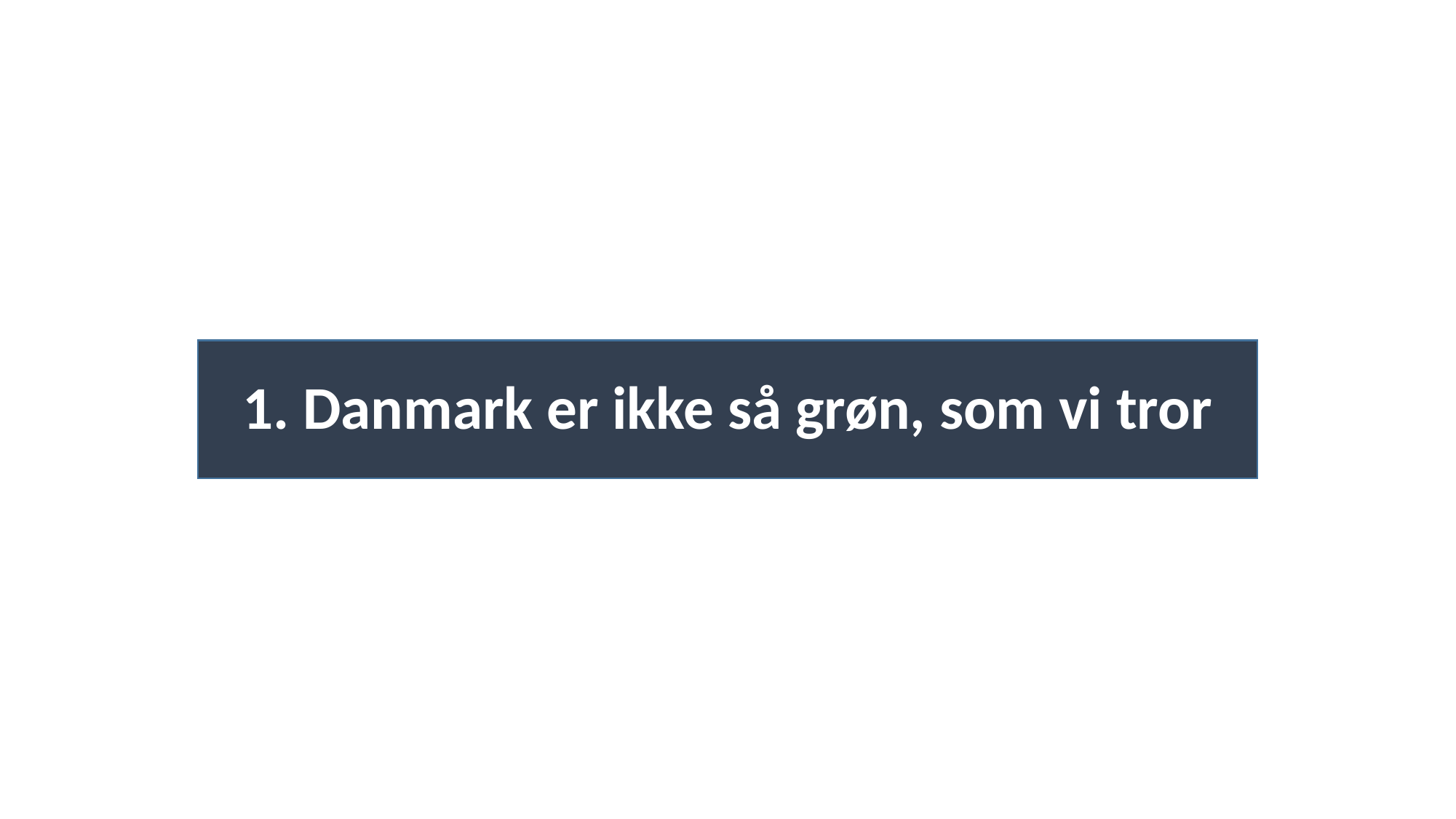

# 1. Danmark er ikke så grøn, som vi tror